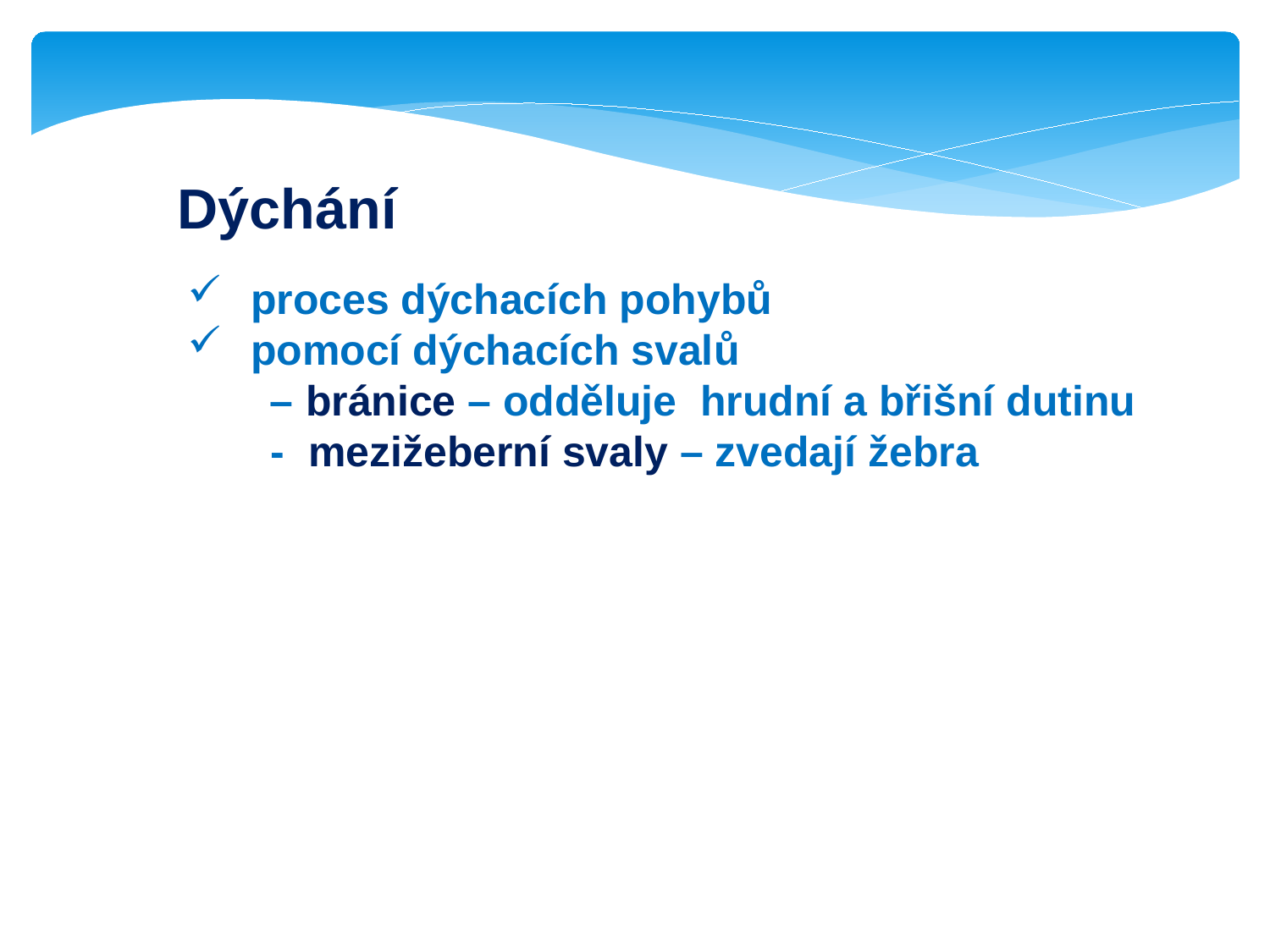

Dýchání

proces dýchacích pohybů
pomocí dýchacích svalů
       – bránice – odděluje  hrudní a břišní dutinu
       -  mezižeberní svaly – zvedají žebra